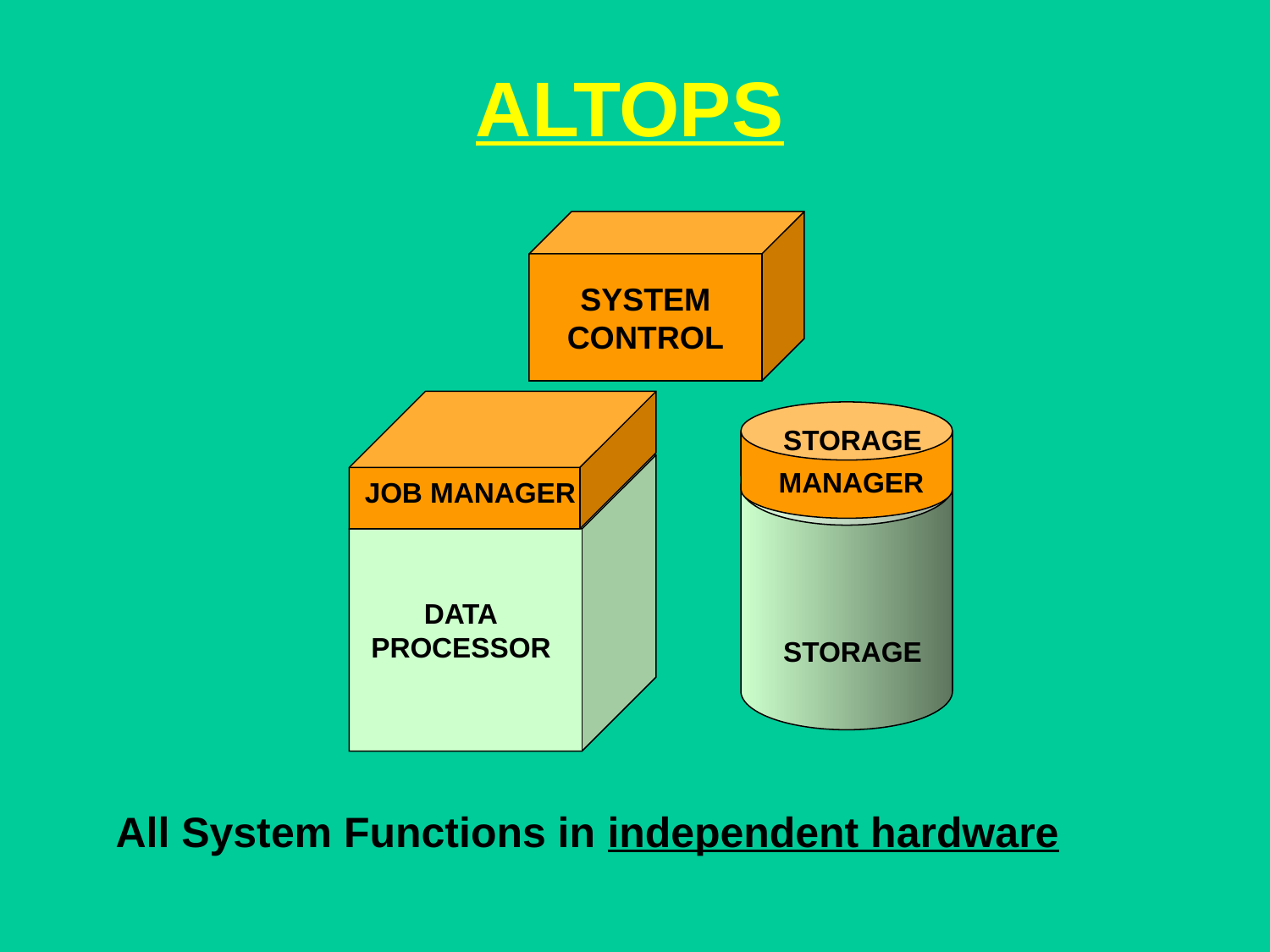

ALTOPS
SYSTEM
CONTROL

STORAGE

MANAGER

JOB MANAGER
DATA
PROCESSOR
STORAGE

All System Functions in independent hardware